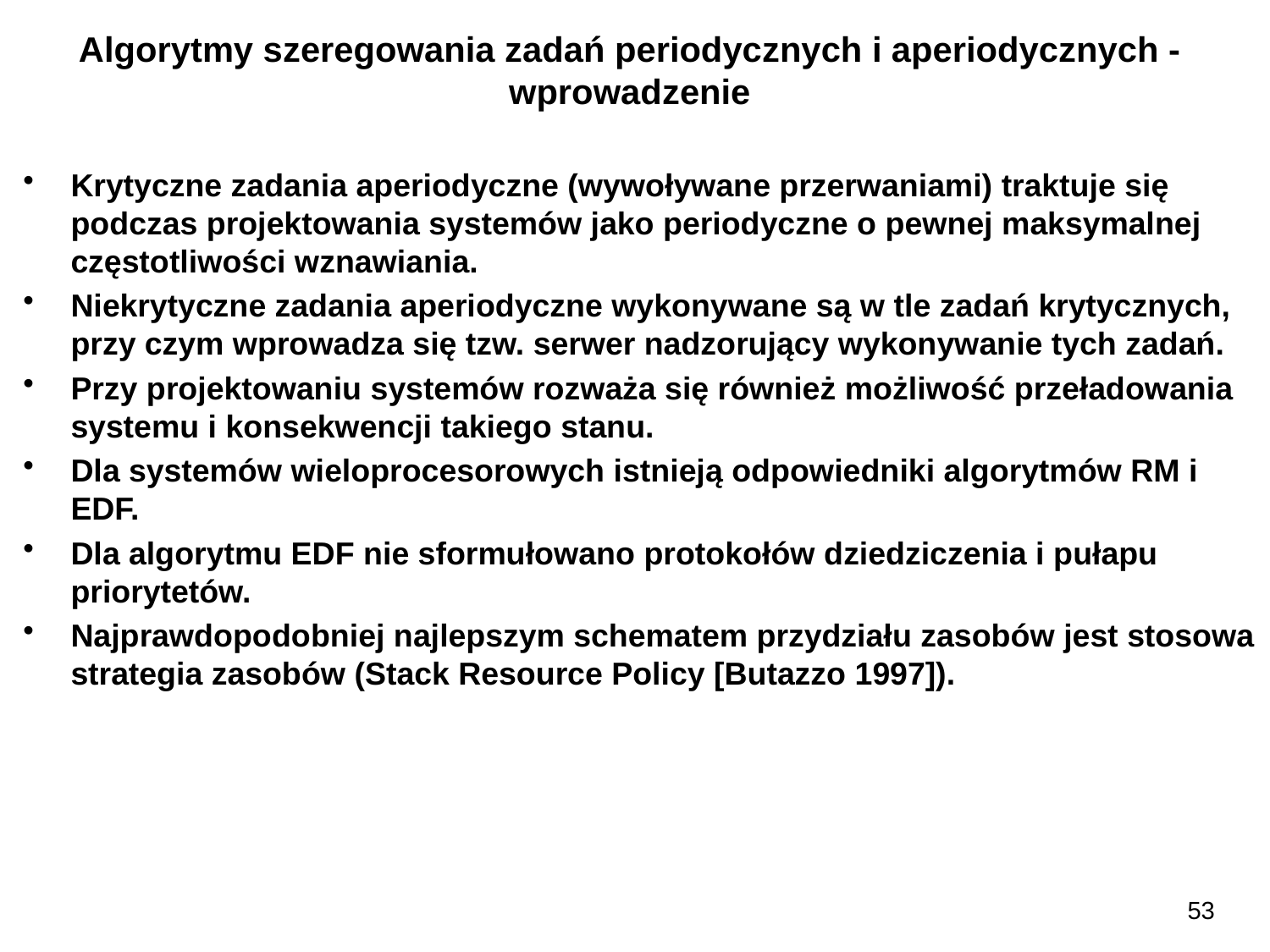

Algorytmy szeregowania zadań periodycznych i aperiodycznych - wprowadzenie
Krytyczne zadania aperiodyczne (wywoływane przerwaniami) traktuje się podczas projektowania systemów jako periodyczne o pewnej maksymalnej częstotliwości wznawiania.
Niekrytyczne zadania aperiodyczne wykonywane są w tle zadań krytycznych, przy czym wprowadza się tzw. serwer nadzorujący wykonywanie tych zadań.
Przy projektowaniu systemów rozważa się również możliwość przeładowania systemu i konsekwencji takiego stanu.
Dla systemów wieloprocesorowych istnieją odpowiedniki algorytmów RM i EDF.
Dla algorytmu EDF nie sformułowano protokołów dziedziczenia i pułapu priorytetów.
Najprawdopodobniej najlepszym schematem przydziału zasobów jest stosowa strategia zasobów (Stack Resource Policy [Butazzo 1997]).

53